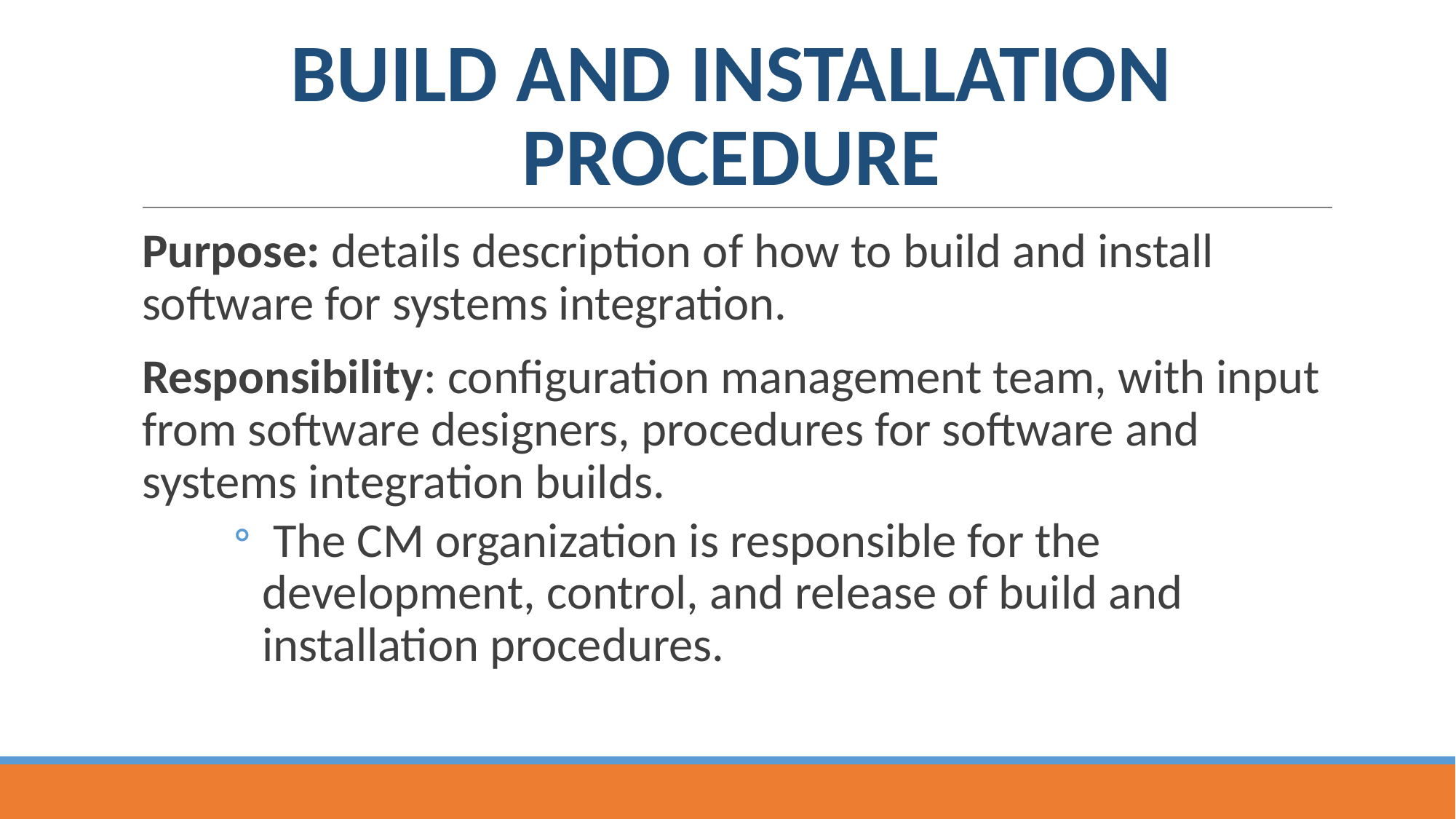

# BUILD AND INSTALLATION PROCEDURE
Purpose: details description of how to build and install software for systems integration.
Responsibility: configuration management team, with input from software designers, procedures for software and systems integration builds.
 The CM organization is responsible for the development, control, and release of build and installation procedures.